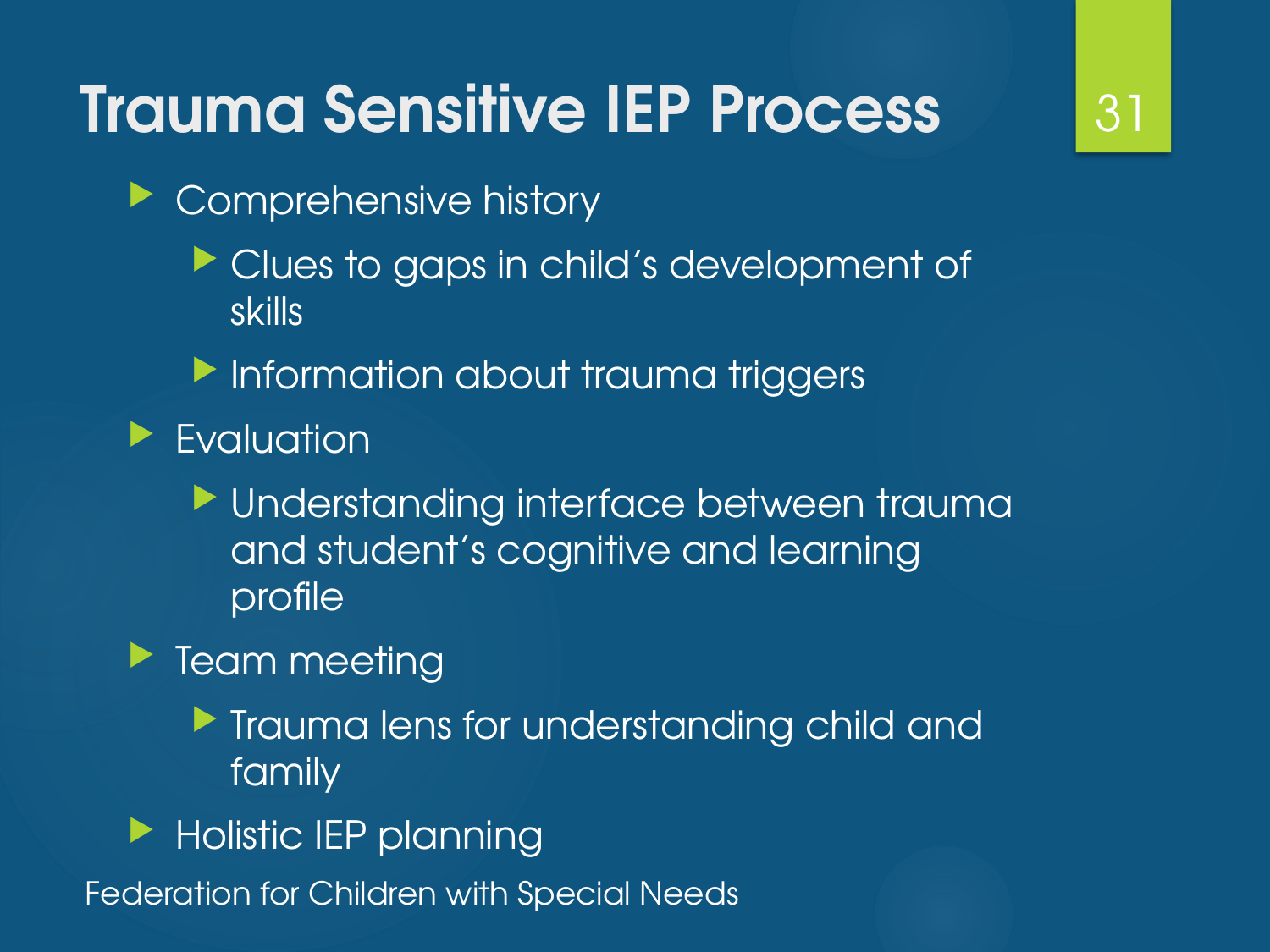

31
# Trauma Sensitive IEP Process
Comprehensive history
Clues to gaps in child’s development of skills
Information about trauma triggers
Evaluation
Understanding interface between trauma and student’s cognitive and learning profile
Team meeting
Trauma lens for understanding child and family
Holistic IEP planning
Federation for Children with Special Needs